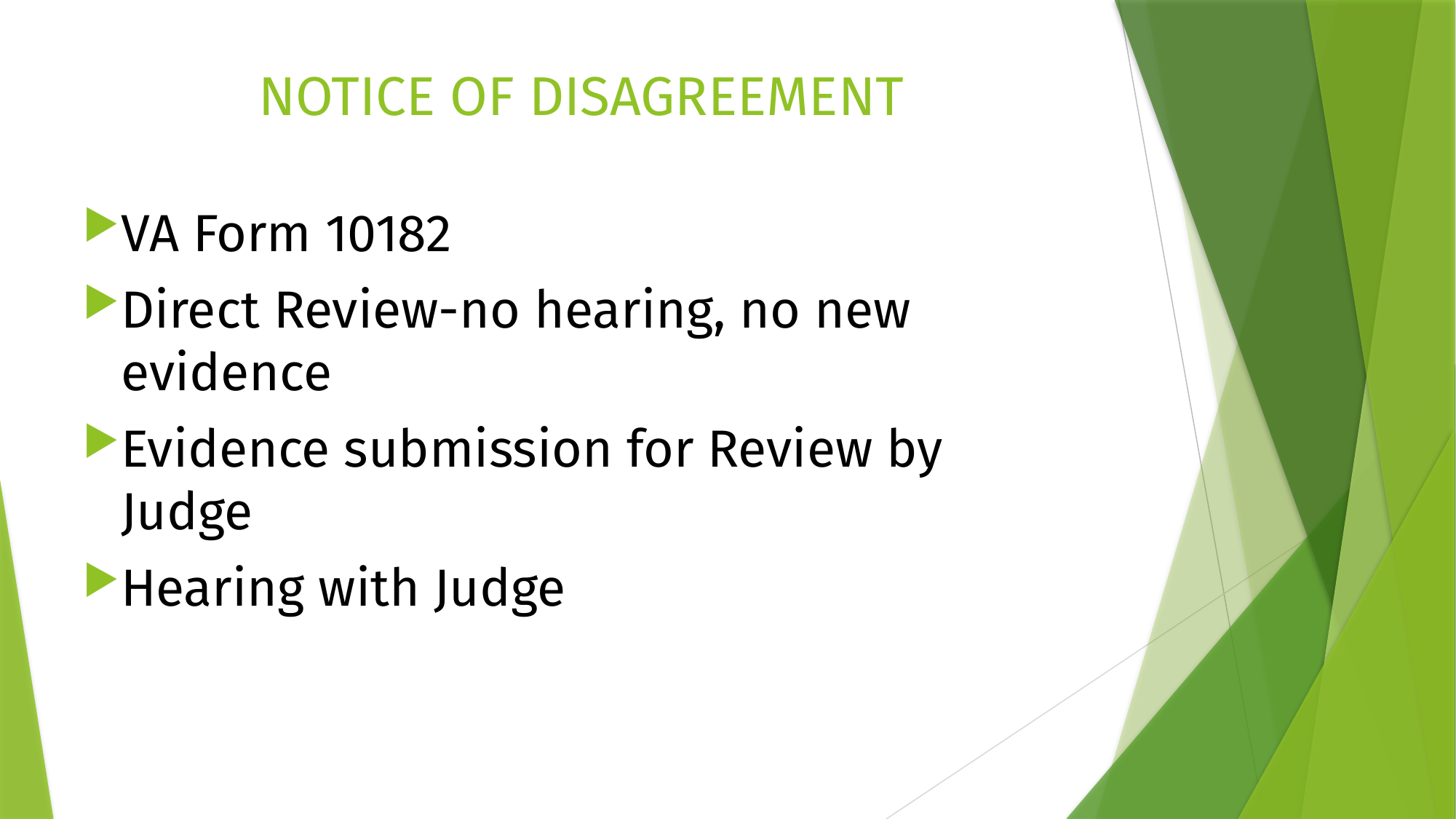

# NOTICE OF DISAGREEMENT
VA Form 10182
Direct Review-no hearing, no new evidence
Evidence submission for Review by Judge
Hearing with Judge